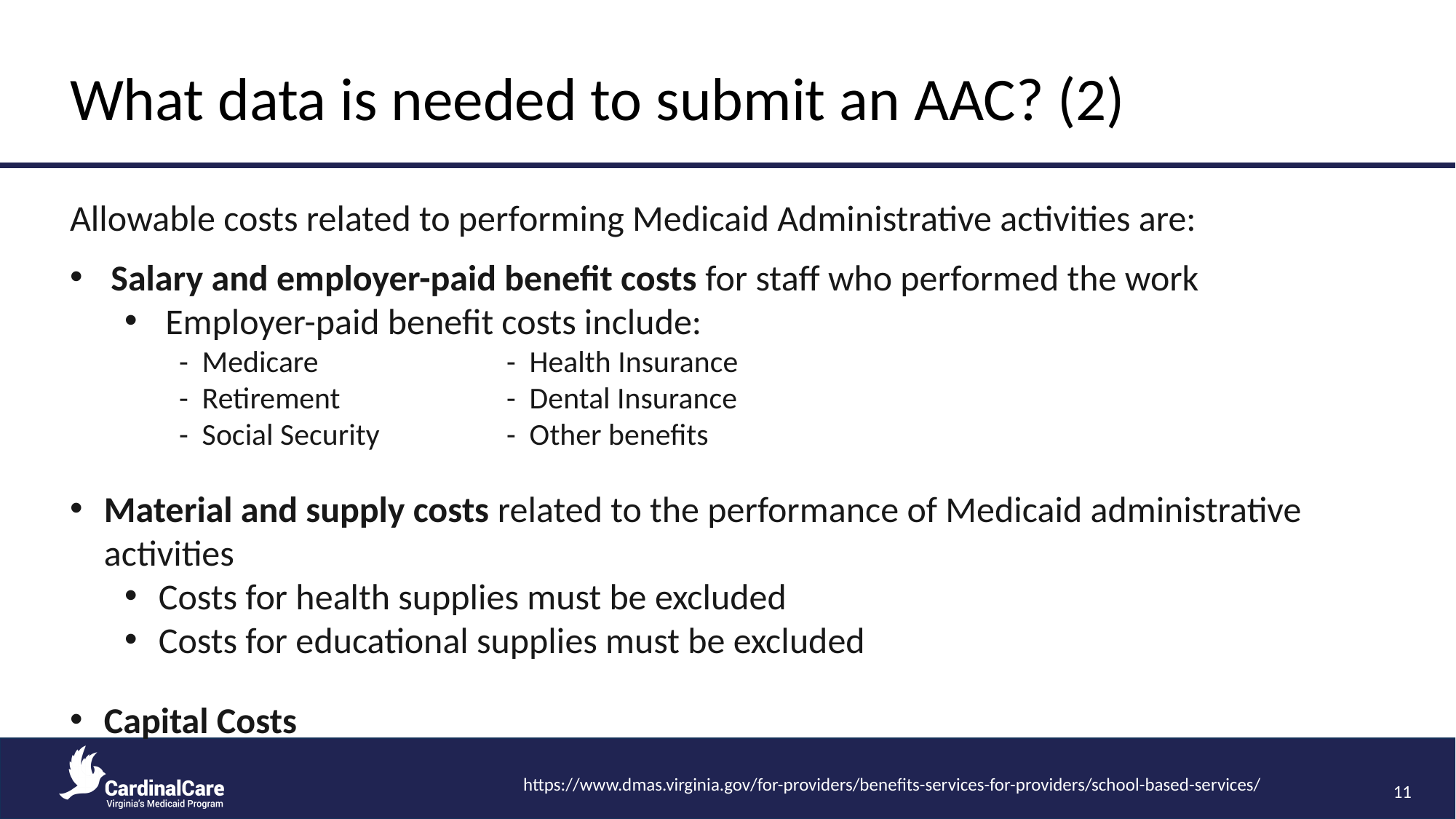

# What data is needed to submit an AAC? (2)
Allowable costs related to performing Medicaid Administrative activities are:

Salary and employer-paid benefit costs for staff who performed the work
Employer-paid benefit costs include:
-  Medicare		-  Health Insurance
-  Retirement		-  Dental Insurance
-  Social Security		-  Other benefits

Material and supply costs related to the performance of Medicaid administrative activities
Costs for health supplies must be excluded
Costs for educational supplies must be excluded

Capital Costs

https://www.dmas.virginia.gov/for-providers/benefits-services-for-providers/school-based-services/